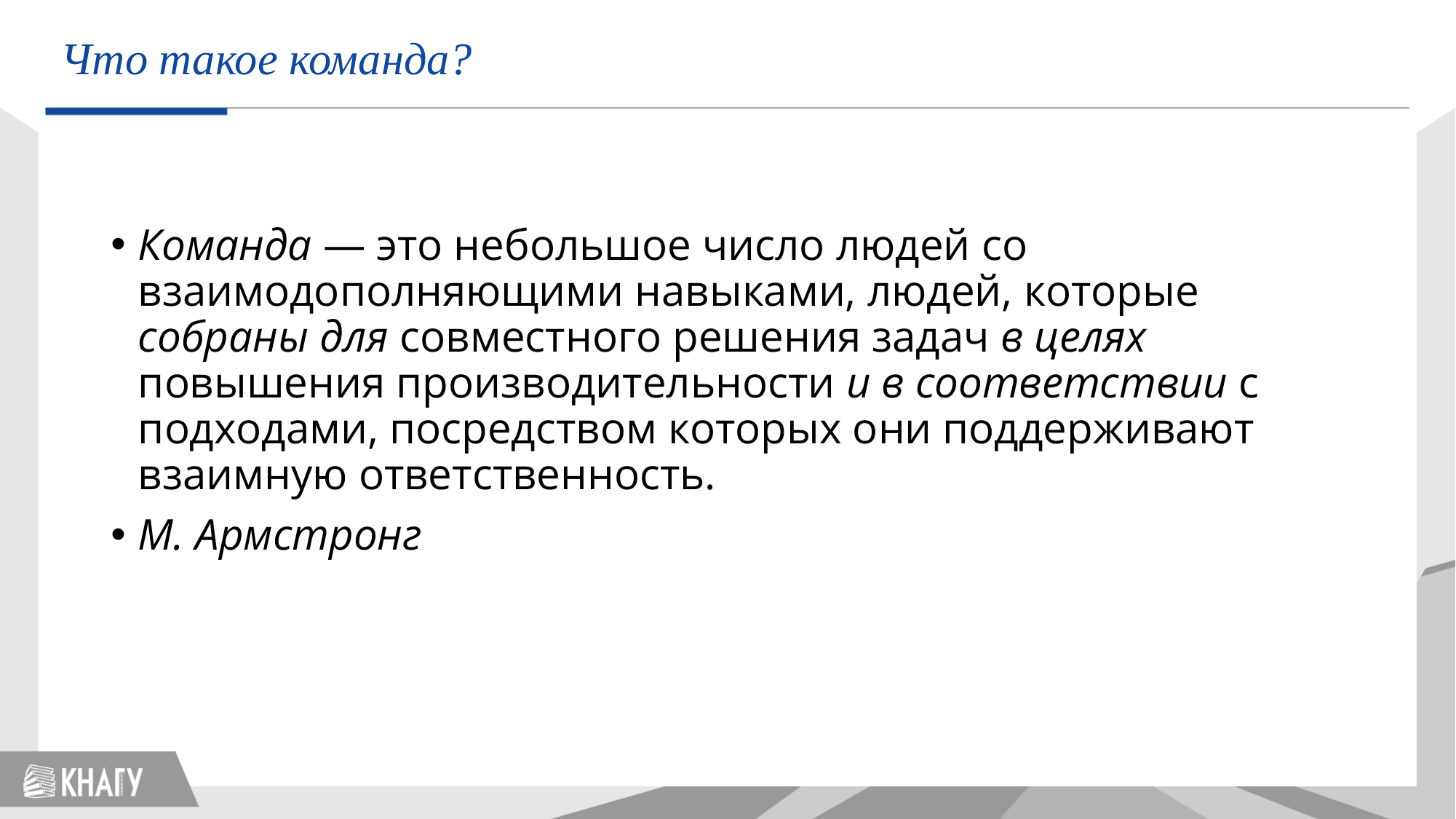

# Что такое команда?
Команда — это небольшое число людей со взаимодополняющими навыками, людей, которые собраны для совместного решения задач в целях повышения производительности и в соответствии с подходами, посредством которых они поддерживают взаимную ответственность.
М. Армстронг